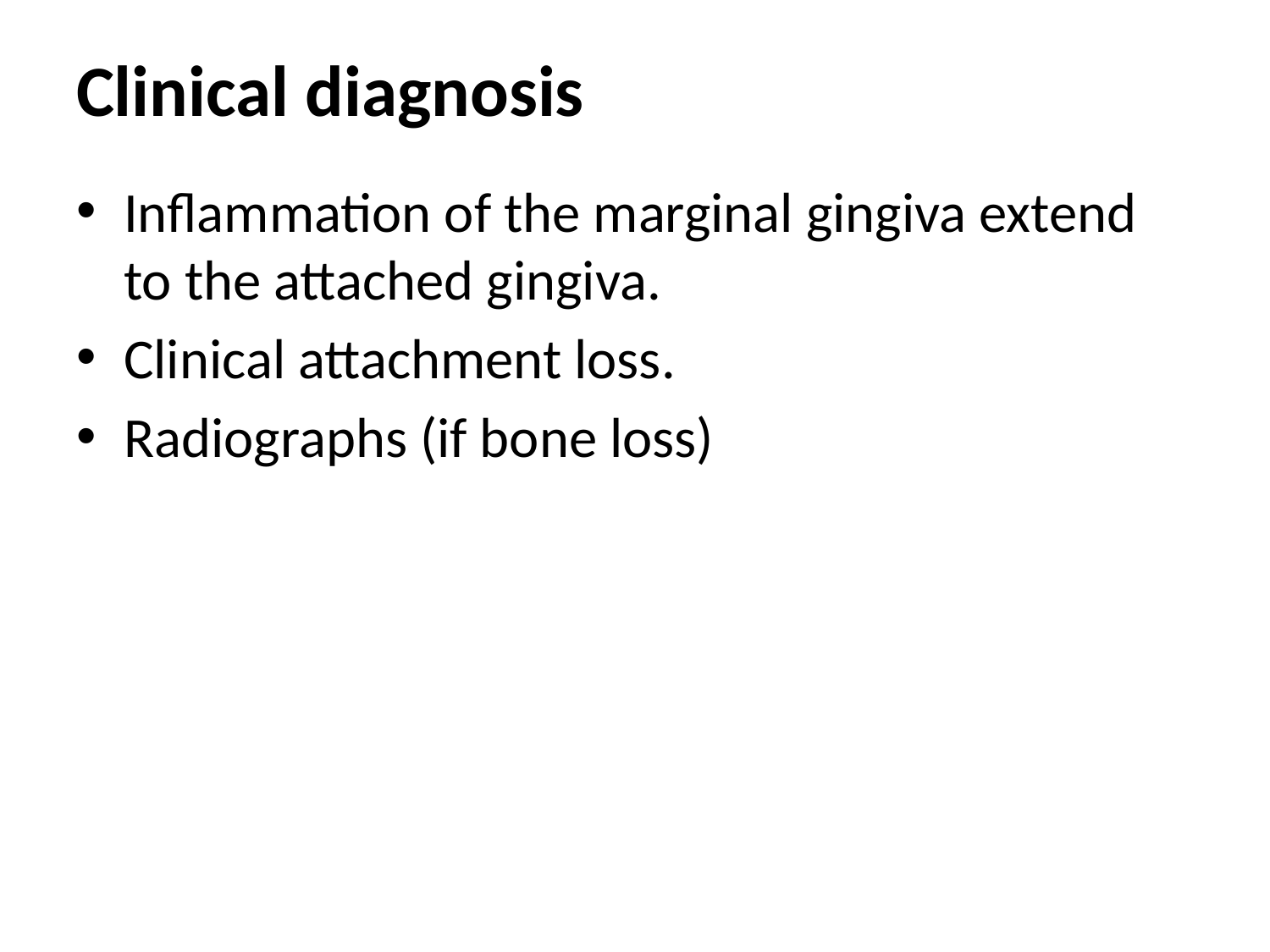

# Clinical diagnosis
Inflammation of the marginal gingiva extend to the attached gingiva.
Clinical attachment loss.
Radiographs (if bone loss)